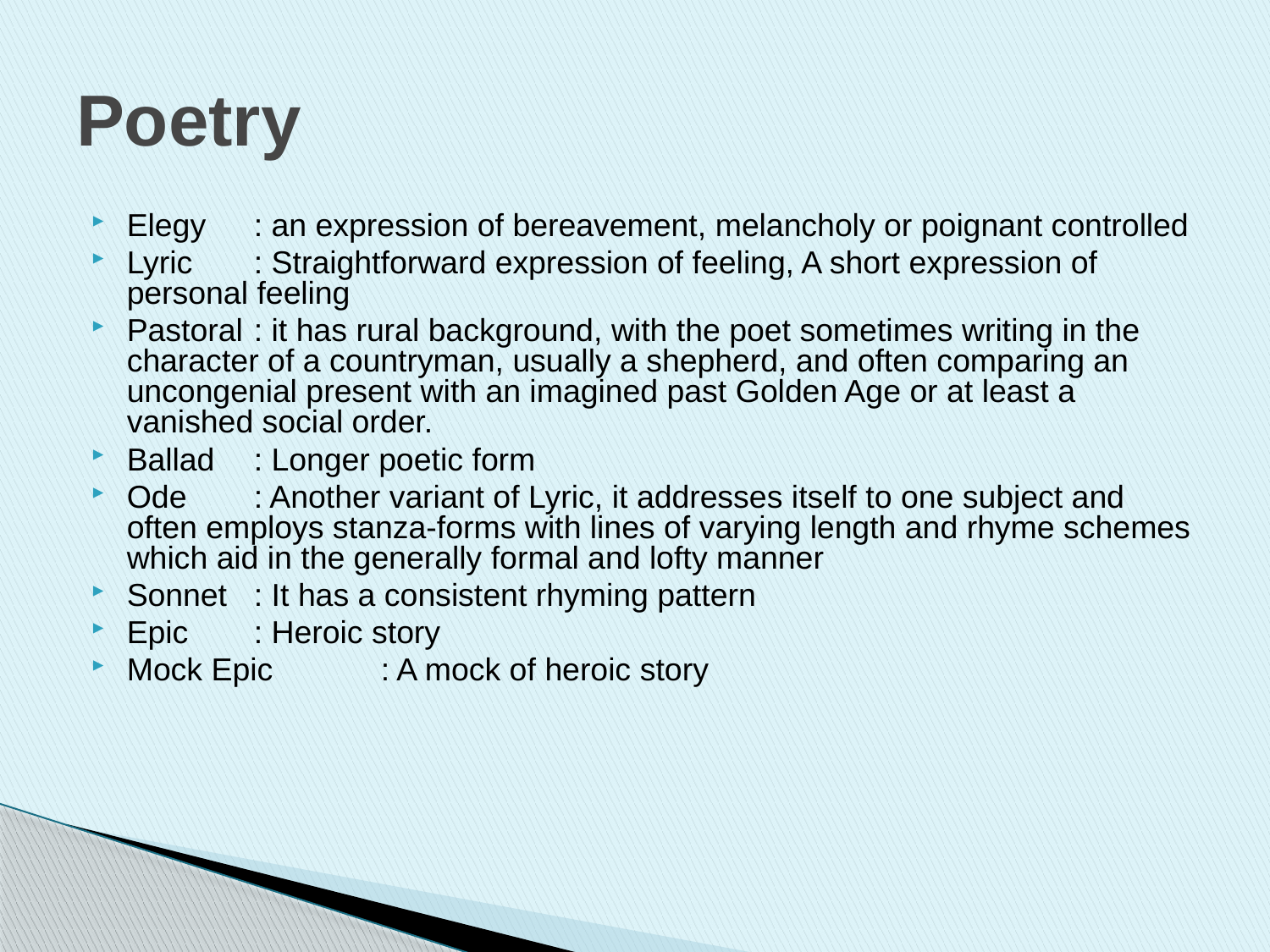

# Poetry
Elegy	: an expression of bereavement, melancholy or poignant controlled
Lyric	: Straightforward expression of feeling, A short expression of personal feeling
Pastoral	: it has rural background, with the poet sometimes writing in the character of a countryman, usually a shepherd, and often comparing an uncongenial present with an imagined past Golden Age or at least a vanished social order.
Ballad	: Longer poetic form
Ode	: Another variant of Lyric, it addresses itself to one subject and often employs stanza-forms with lines of varying length and rhyme schemes which aid in the generally formal and lofty manner
Sonnet	: It has a consistent rhyming pattern
Epic	: Heroic story
Mock Epic	: A mock of heroic story